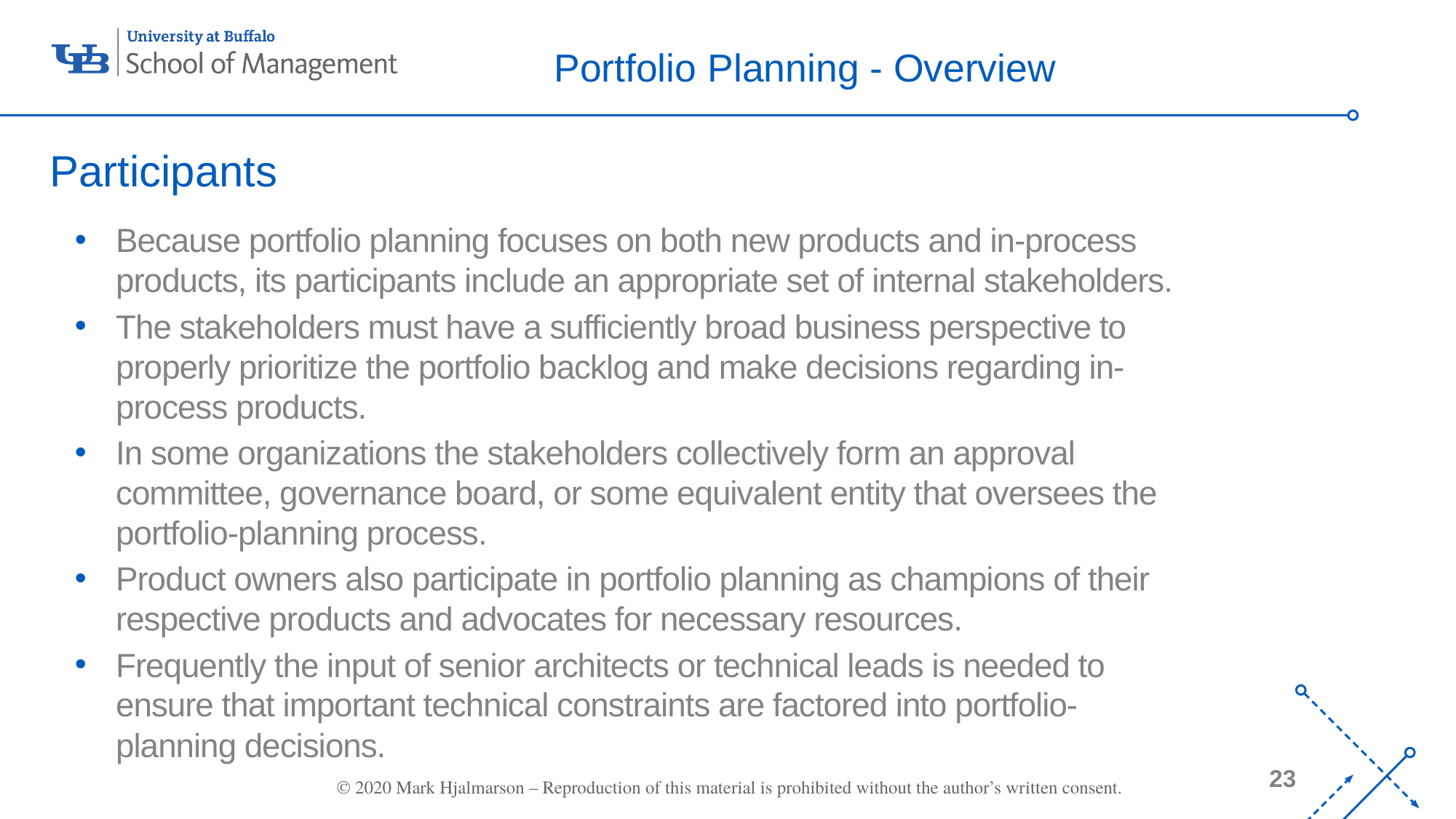

# Portfolio Planning - Overview
Participants
Because portfolio planning focuses on both new products and in-process products, its participants include an appropriate set of internal stakeholders.
The stakeholders must have a sufficiently broad business perspective to properly prioritize the portfolio backlog and make decisions regarding in-process products.
In some organizations the stakeholders collectively form an approval committee, governance board, or some equivalent entity that oversees the portfolio-planning process.
Product owners also participate in portfolio planning as champions of their respective products and advocates for necessary resources.
Frequently the input of senior architects or technical leads is needed to ensure that important technical constraints are factored into portfolio-planning decisions.